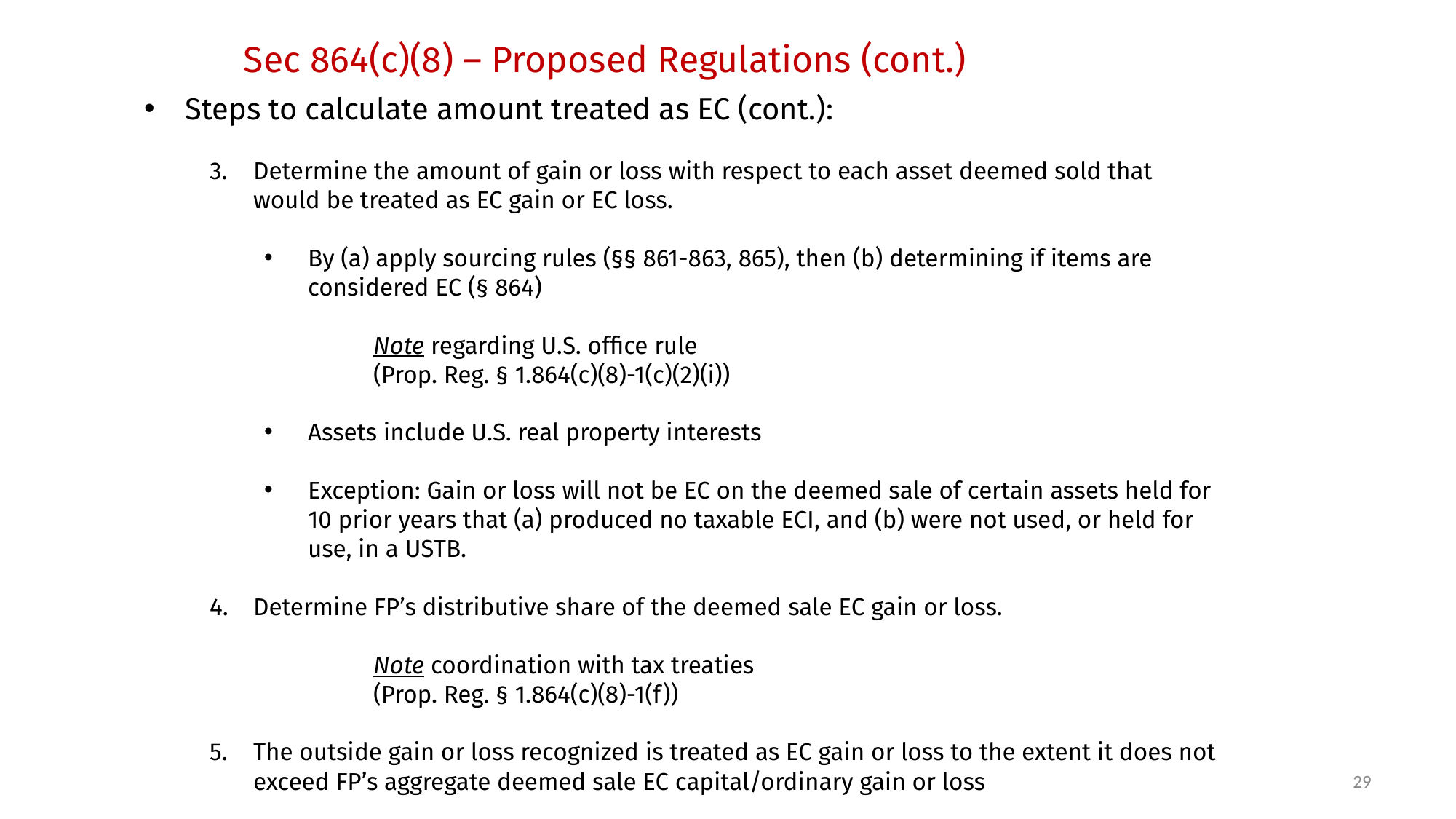

Sec 864(c)(8) – Proposed Regulations (cont.)
Steps to calculate amount treated as EC (cont.):

Determine the amount of gain or loss with respect to each asset deemed sold that would be treated as EC gain or EC loss.

By (a) apply sourcing rules (§§ 861-863, 865), then (b) determining if items are considered EC (§ 864)

Note regarding U.S. office rule
(Prop. Reg. § 1.864(c)(8)-1(c)(2)(i))

Assets include U.S. real property interests

Exception: Gain or loss will not be EC on the deemed sale of certain assets held for 10 prior years that (a) produced no taxable ECI, and (b) were not used, or held for use, in a USTB.

Determine FP’s distributive share of the deemed sale EC gain or loss.

Note coordination with tax treaties
(Prop. Reg. § 1.864(c)(8)-1(f))

The outside gain or loss recognized is treated as EC gain or loss to the extent it does not exceed FP’s aggregate deemed sale EC capital/ordinary gain or loss
29